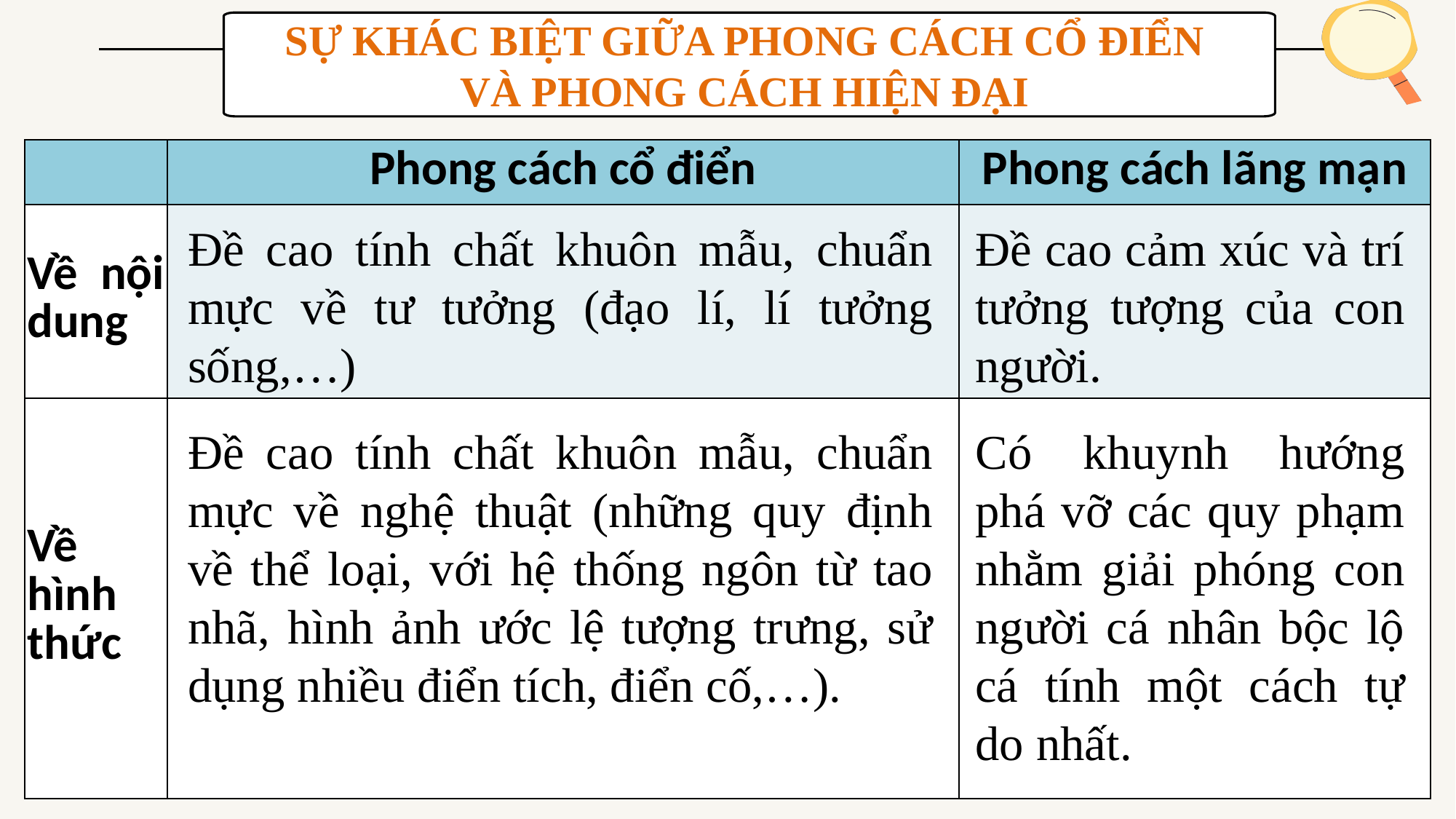

SỰ KHÁC BIỆT GIỮA PHONG CÁCH CỔ ĐIỂN VÀ PHONG CÁCH HIỆN ĐẠI

|  | Phong cách cổ điển | Phong cách lãng mạn |
| --- | --- | --- |
| Về nội dung |  |  |
| Về hình thức |  |  |
Đề cao tính chất khuôn mẫu, chuẩn mực về tư tưởng (đạo lí, lí tưởng sống,…)
Đề cao cảm xúc và trí tưởng tượng của con người.
Đề cao tính chất khuôn mẫu, chuẩn mực về nghệ thuật (những quy định về thể loại, với hệ thống ngôn từ tao nhã, hình ảnh ước lệ tượng trưng, sử dụng nhiều điển tích, điển cố,…).
Có khuynh hướng phá vỡ các quy phạm nhằm giải phóng con người cá nhân bộc lộ cá tính một cách tự do nhất.